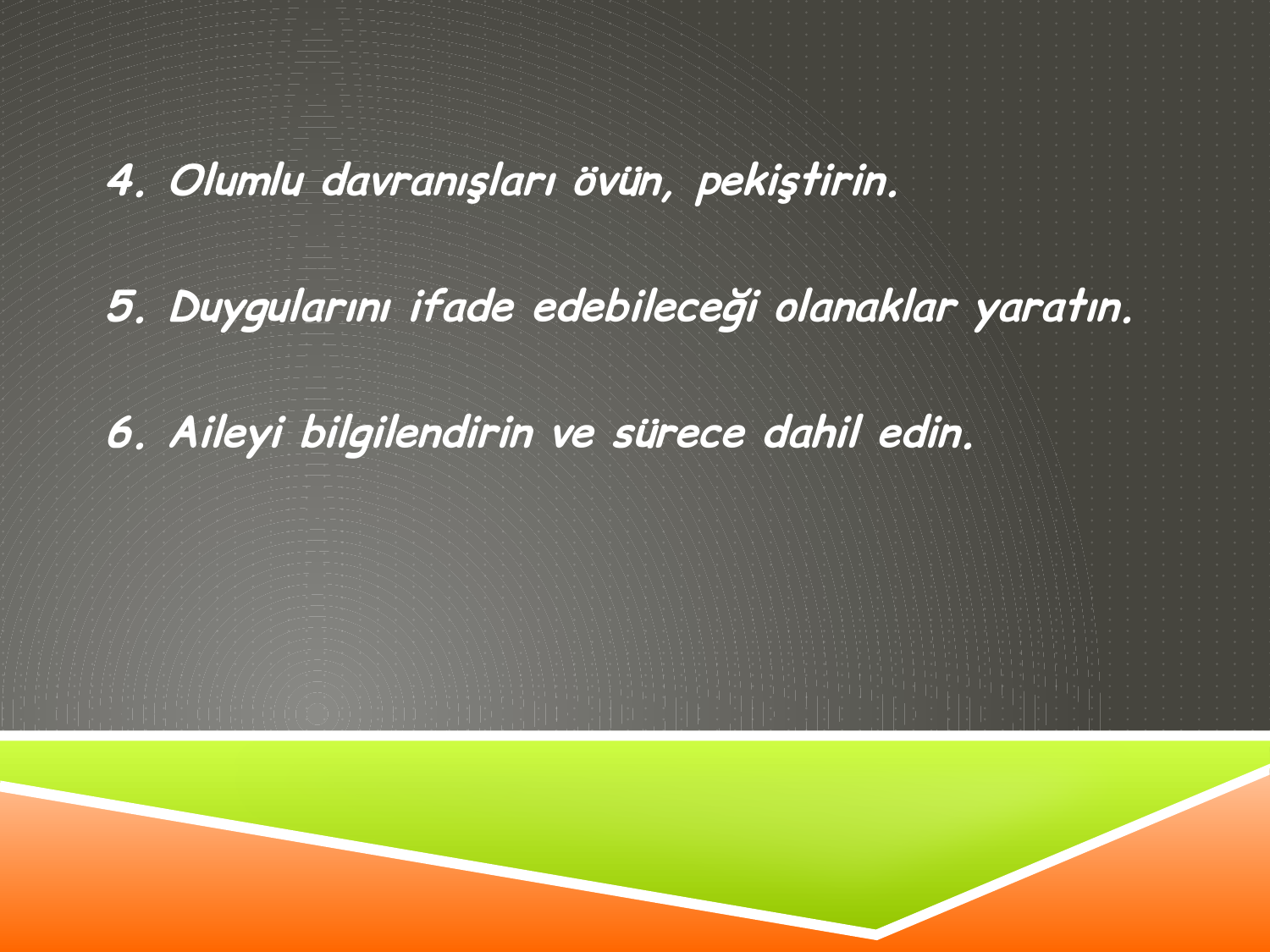

4. Olumlu davranışları övün, pekiştirin.

5. Duygularını ifade edebileceği olanaklar yaratın.

6. Aileyi bilgilendirin ve sürece dahil edin.